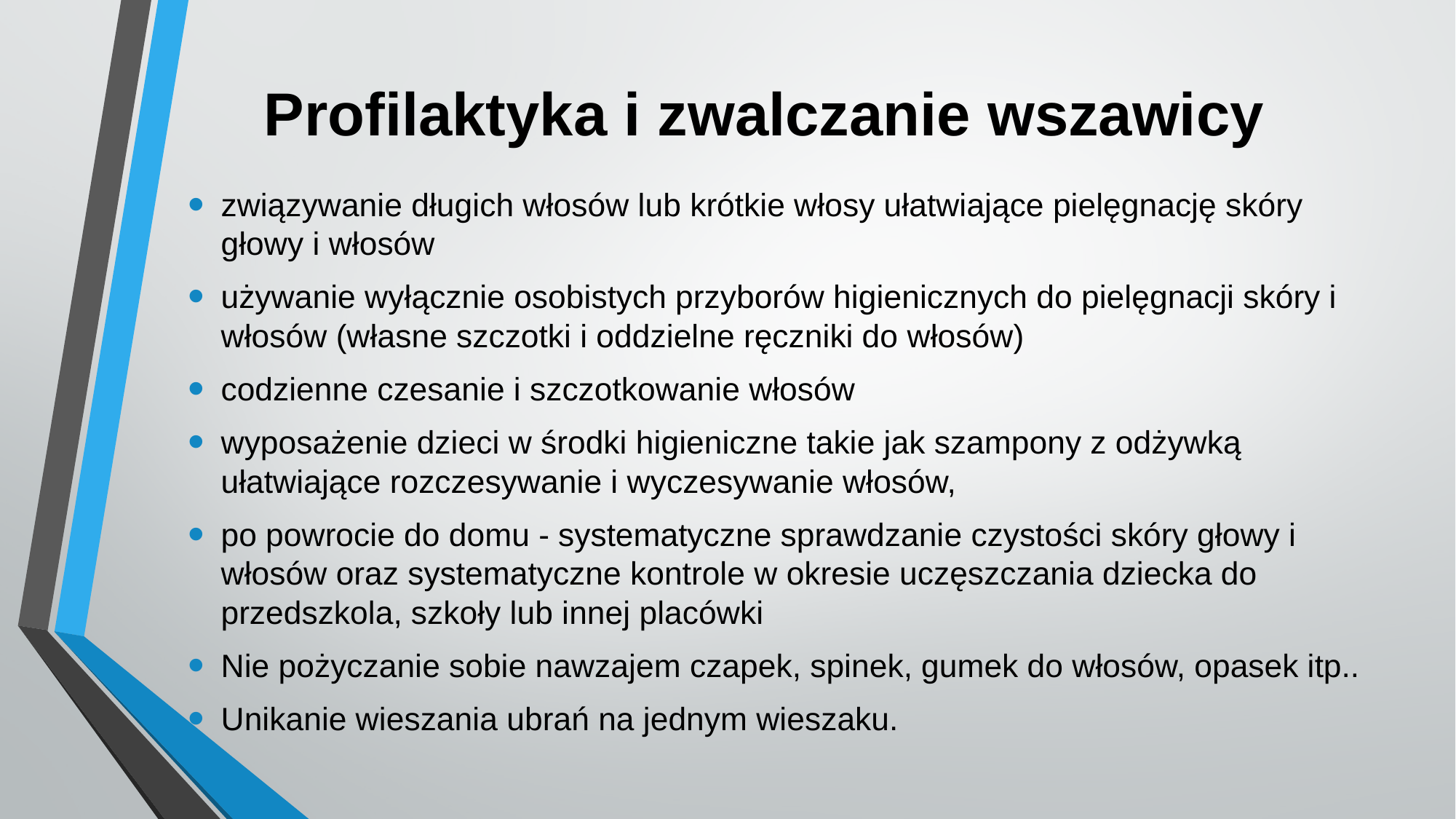

# Profilaktyka i zwalczanie wszawicy
związywanie długich włosów lub krótkie włosy ułatwiające pielęgnację skóry głowy i włosów
używanie wyłącznie osobistych przyborów higienicznych do pielęgnacji skóry i włosów (własne szczotki i oddzielne ręczniki do włosów)
codzienne czesanie i szczotkowanie włosów
wyposażenie dzieci w środki higieniczne takie jak szampony z odżywką ułatwiające rozczesywanie i wyczesywanie włosów,
po powrocie do domu - systematyczne sprawdzanie czystości skóry głowy i włosów oraz systematyczne kontrole w okresie uczęszczania dziecka do przedszkola, szkoły lub innej placówki
Nie pożyczanie sobie nawzajem czapek, spinek, gumek do włosów, opasek itp..
Unikanie wieszania ubrań na jednym wieszaku.